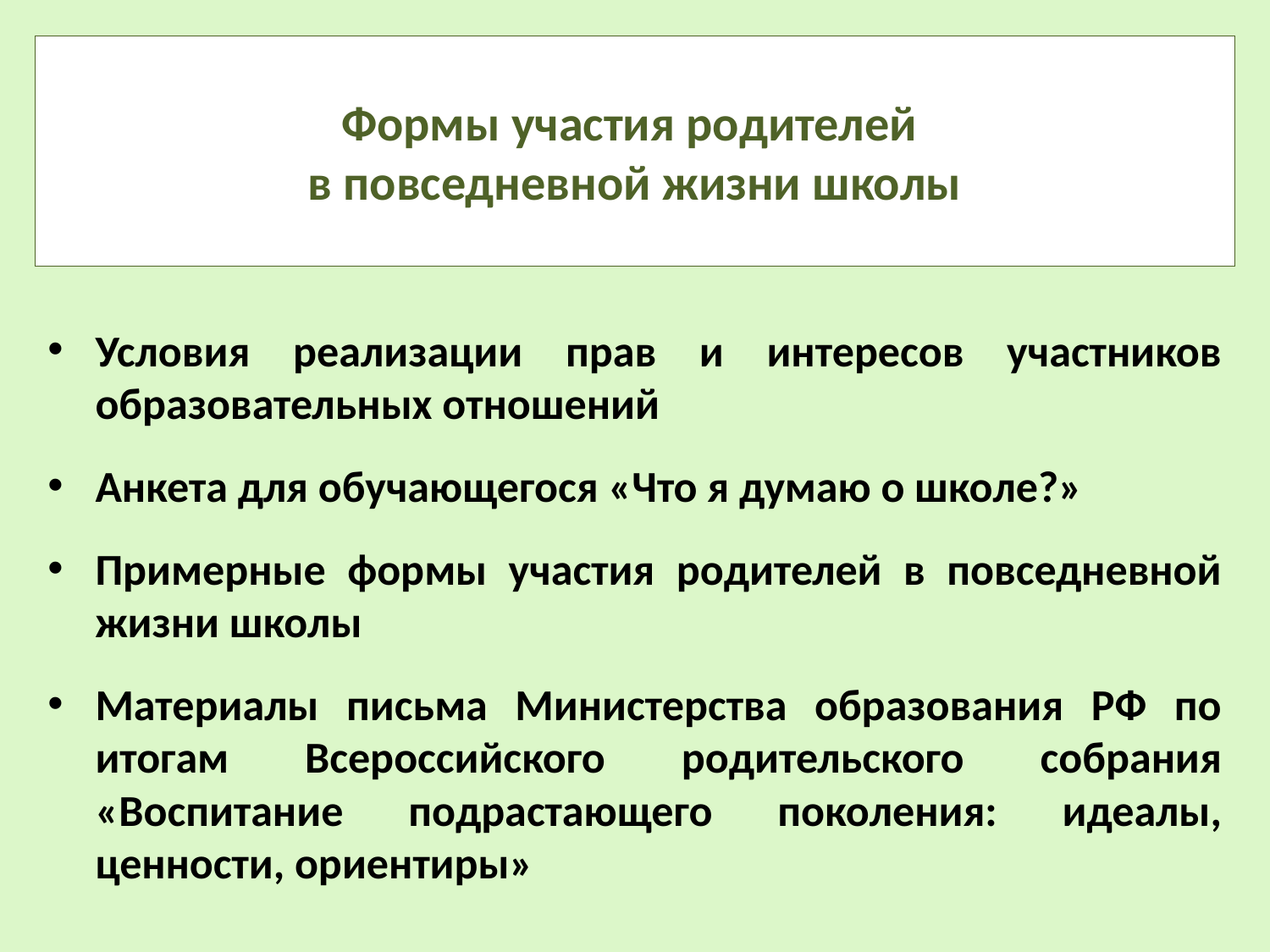

# Формы участия родителей в повседневной жизни школы
Условия реализации прав и интересов участников образовательных отношений
Анкета для обучающегося «Что я думаю о школе?»
Примерные формы участия родителей в повседневной жизни школы
Материалы письма Министерства образования РФ по итогам Всероссийского родительского собрания «Воспитание подрастающего поколения: идеалы, ценности, ориентиры»